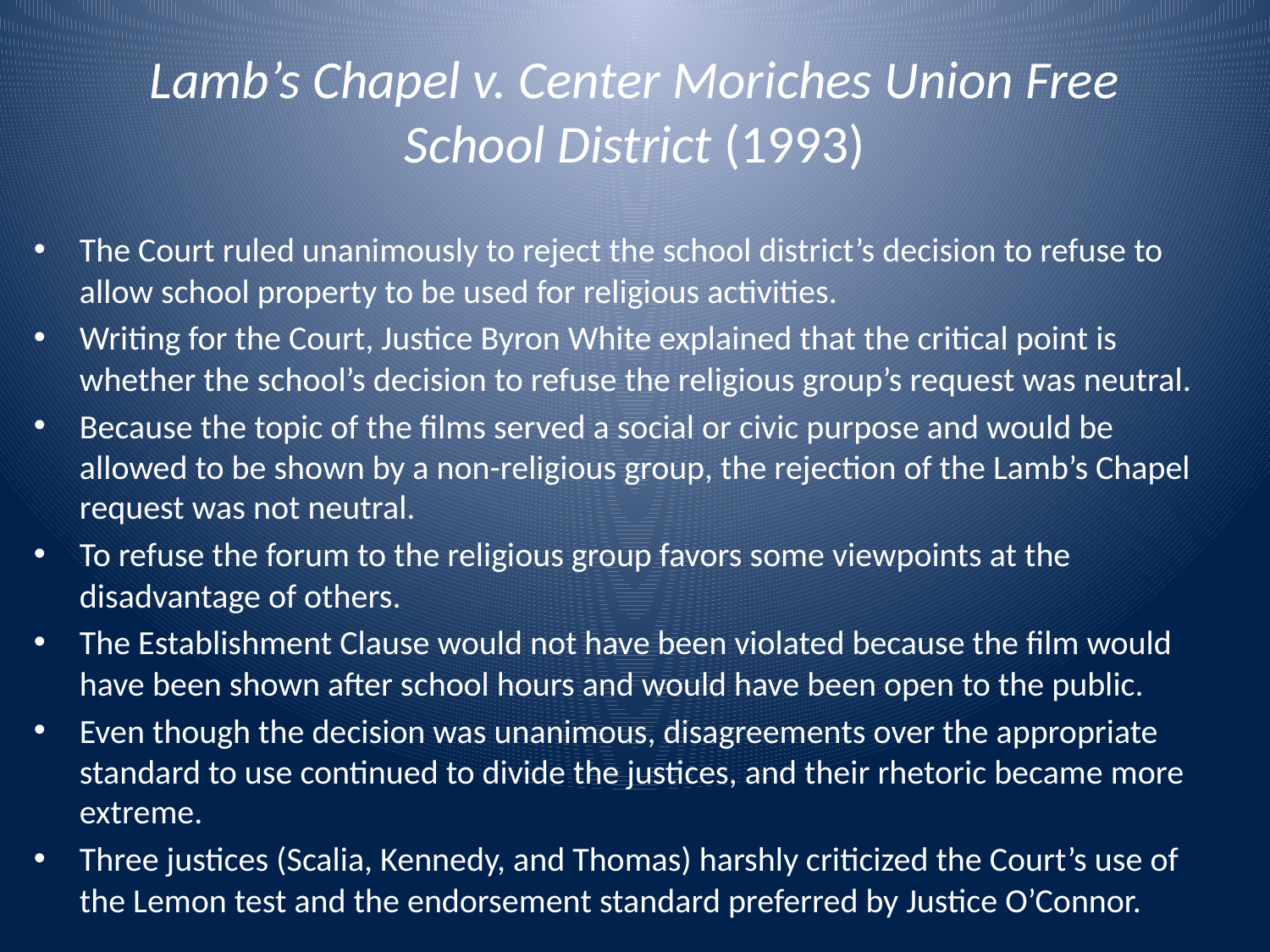

# Lamb’s Chapel v. Center Moriches Union Free School District (1993)
The Court ruled unanimously to reject the school district’s decision to refuse to allow school property to be used for religious activities.
Writing for the Court, Justice Byron White explained that the critical point is whether the school’s decision to refuse the religious group’s request was neutral.
Because the topic of the films served a social or civic purpose and would be allowed to be shown by a non-religious group, the rejection of the Lamb’s Chapel request was not neutral.
To refuse the forum to the religious group favors some viewpoints at the disadvantage of others.
The Establishment Clause would not have been violated because the film would have been shown after school hours and would have been open to the public.
Even though the decision was unanimous, disagreements over the appropriate standard to use continued to divide the justices, and their rhetoric became more extreme.
Three justices (Scalia, Kennedy, and Thomas) harshly criticized the Court’s use of the Lemon test and the endorsement standard preferred by Justice O’Connor.